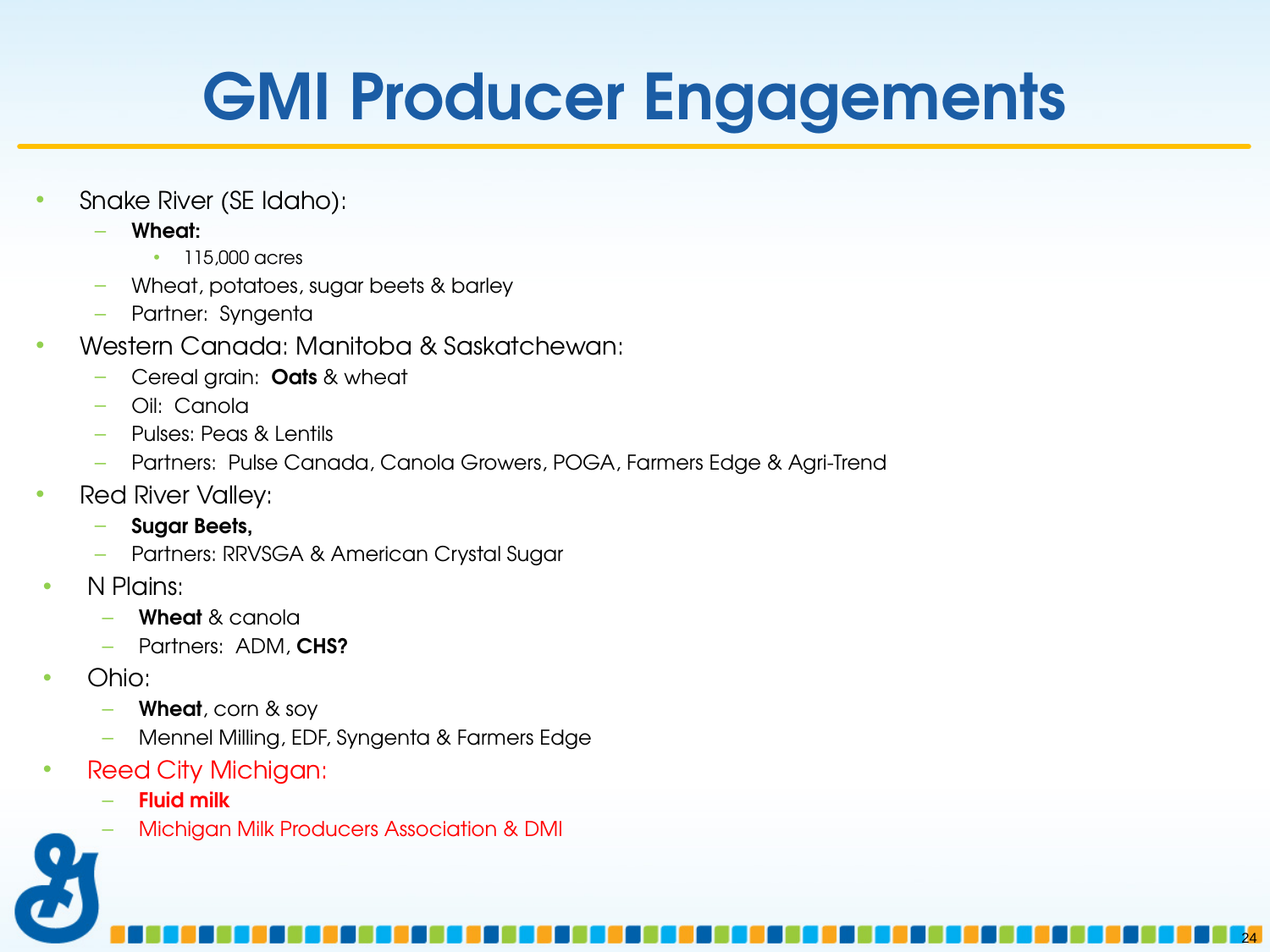

# GMI Producer Engagements
Snake River (SE Idaho):
Wheat:
115,000 acres
Wheat, potatoes, sugar beets & barley
Partner:  Syngenta
Western Canada: Manitoba & Saskatchewan:
Cereal grain:  Oats & wheat
Oil:  Canola
Pulses: Peas & Lentils
Partners:  Pulse Canada, Canola Growers, POGA, Farmers Edge & Agri-Trend
Red River Valley:
Sugar Beets,
Partners: RRVSGA & American Crystal Sugar
N Plains:
Wheat & canola
Partners:  ADM, CHS?
Ohio:
Wheat, corn & soy
Mennel Milling, EDF, Syngenta & Farmers Edge
Reed City Michigan:
Fluid milk
Michigan Milk Producers Association & DMI